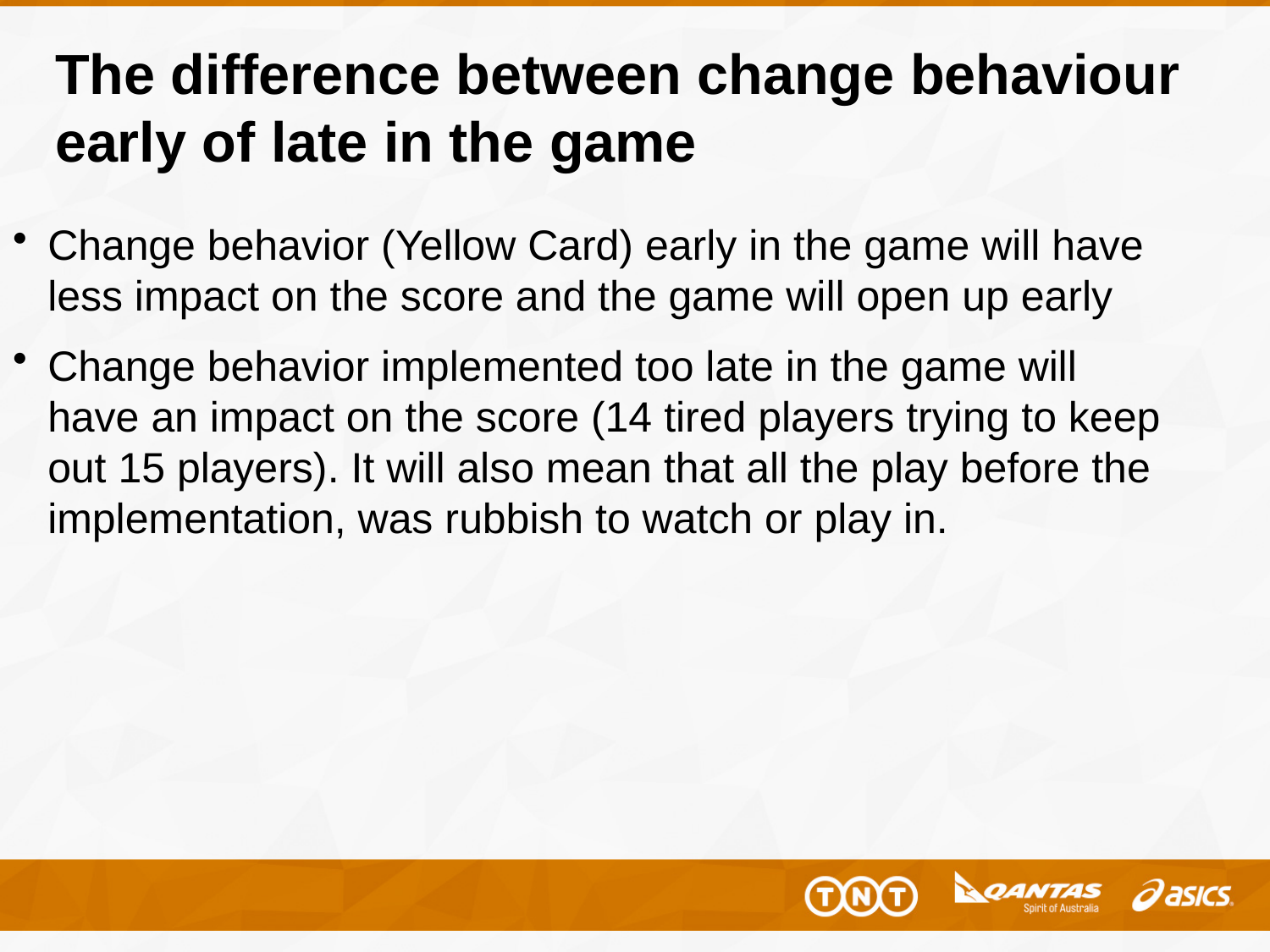

# The difference between change behaviour early of late in the game
Change behavior (Yellow Card) early in the game will have less impact on the score and the game will open up early
Change behavior implemented too late in the game will have an impact on the score (14 tired players trying to keep out 15 players). It will also mean that all the play before the implementation, was rubbish to watch or play in.